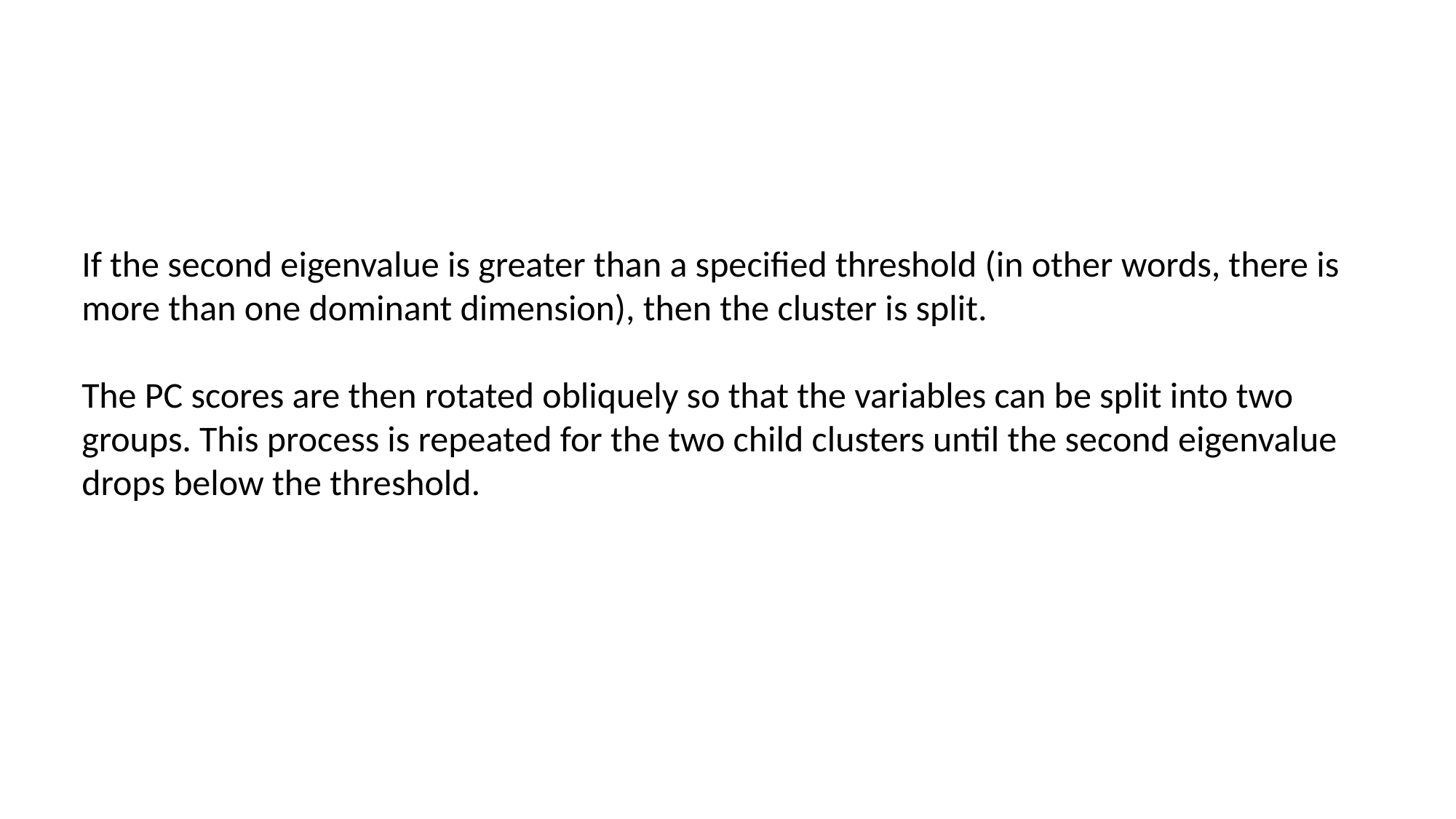

If the second eigenvalue is greater than a specified threshold (in other words, there is more than one dominant dimension), then the cluster is split.

The PC scores are then rotated obliquely so that the variables can be split into two groups. This process is repeated for the two child clusters until the second eigenvalue drops below the threshold.